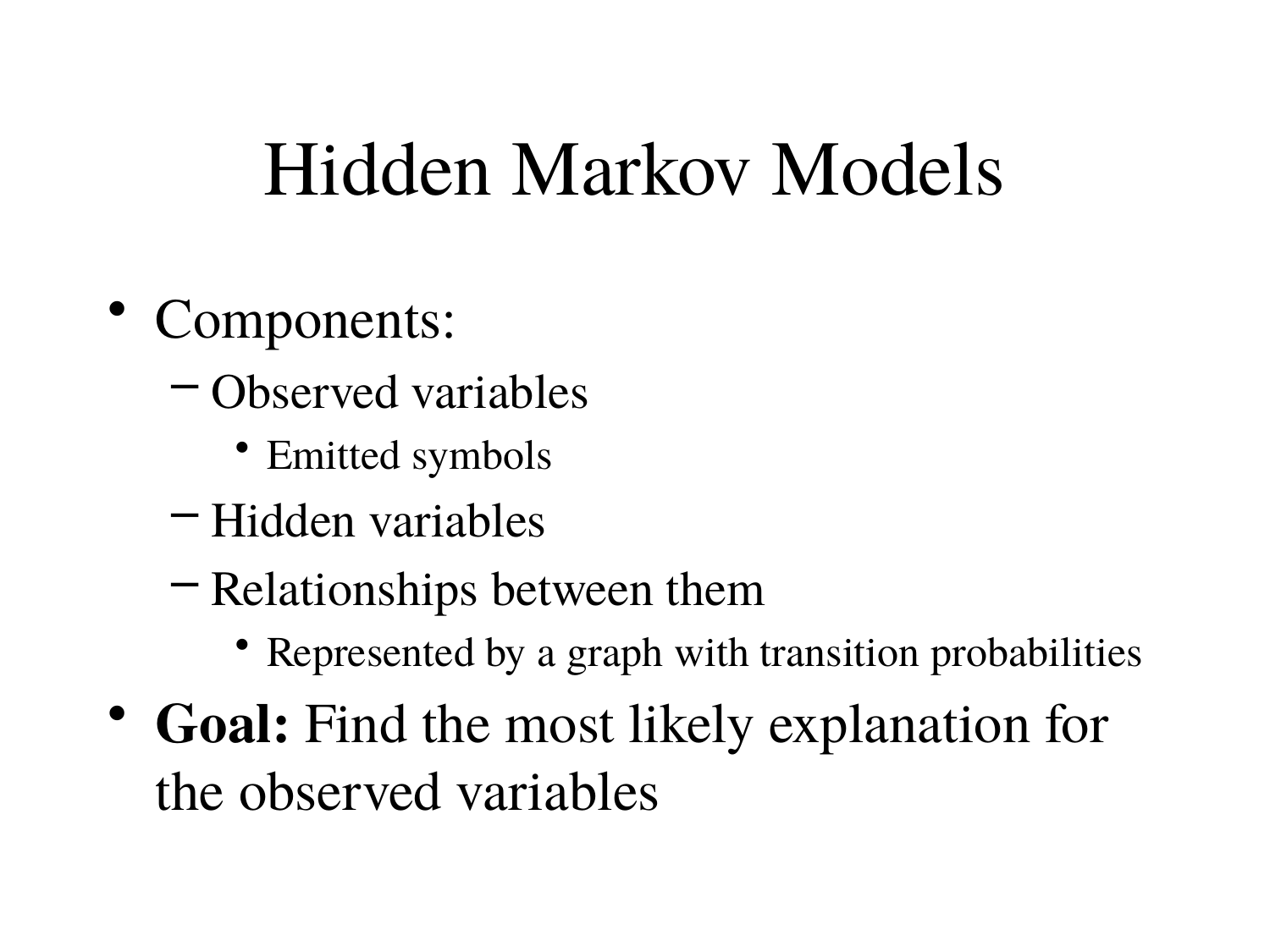

# Hidden Markov Models
Components:
Observed variables
Emitted symbols
Hidden variables
Relationships between them
Represented by a graph with transition probabilities
Goal: Find the most likely explanation for the observed variables